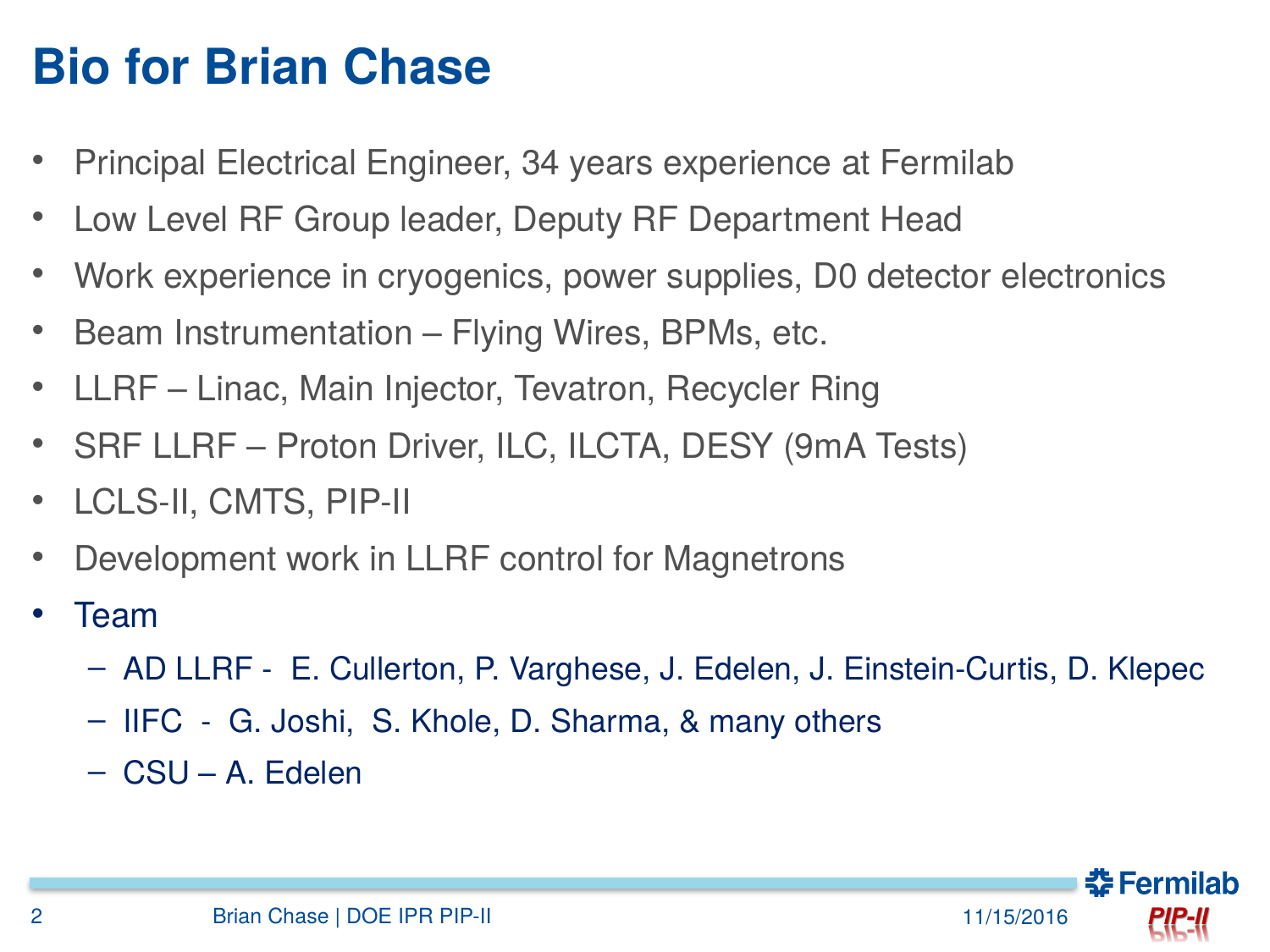

# Bio for Brian Chase
Principal Electrical Engineer, 34 years experience at Fermilab
Low Level RF Group leader, Deputy RF Department Head
Work experience in cryogenics, power supplies, D0 detector electronics
Beam Instrumentation – Flying Wires, BPMs, etc.
LLRF – Linac, Main Injector, Tevatron, Recycler Ring
SRF LLRF – Proton Driver, ILC, ILCTA, DESY (9mA Tests)
LCLS-II, CMTS, PIP-II
Development work in LLRF control for Magnetrons
Team
AD LLRF -  E. Cullerton, P. Varghese, J. Edelen, J. Einstein-Curtis, D. Klepec
IIFC  -  G. Joshi,  S. Khole, D. Sharma, & many others
CSU – A. Edelen

2
Brian Chase | DOE IPR PIP-II
11/15/2016